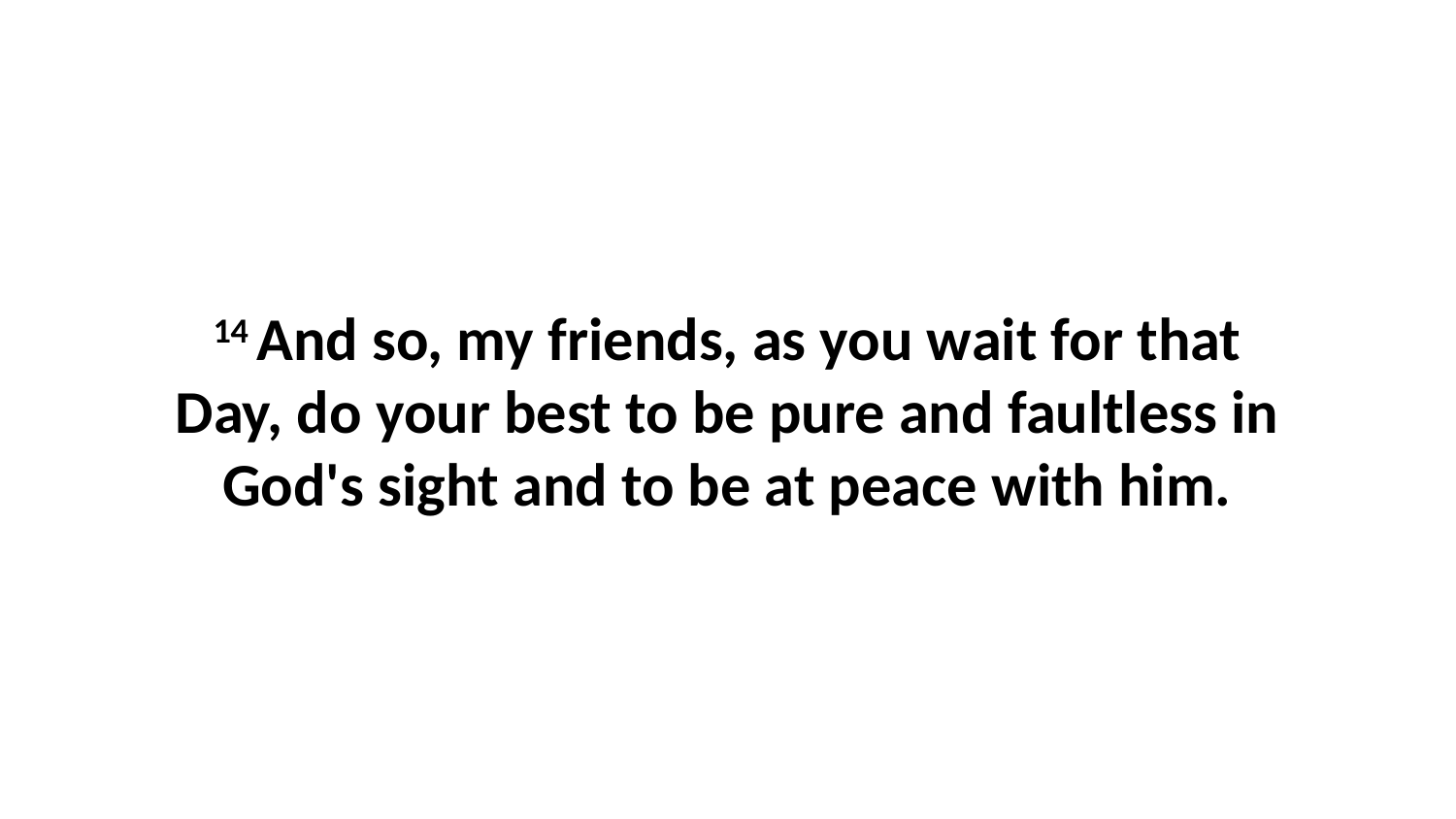

14 And so, my friends, as you wait for that Day, do your best to be pure and faultless in God's sight and to be at peace with him.